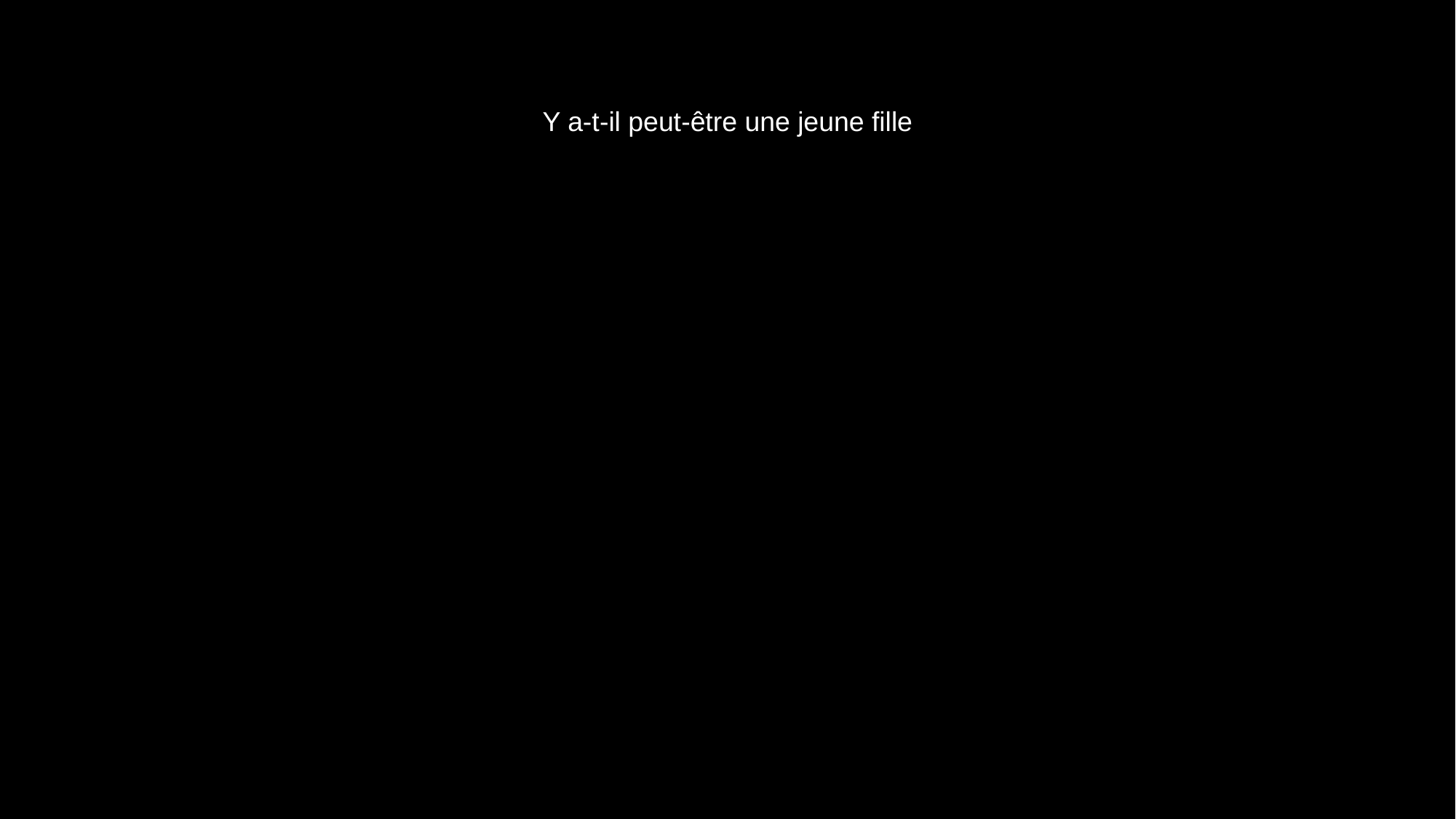

# Y a-t-il peut-être une jeune fille